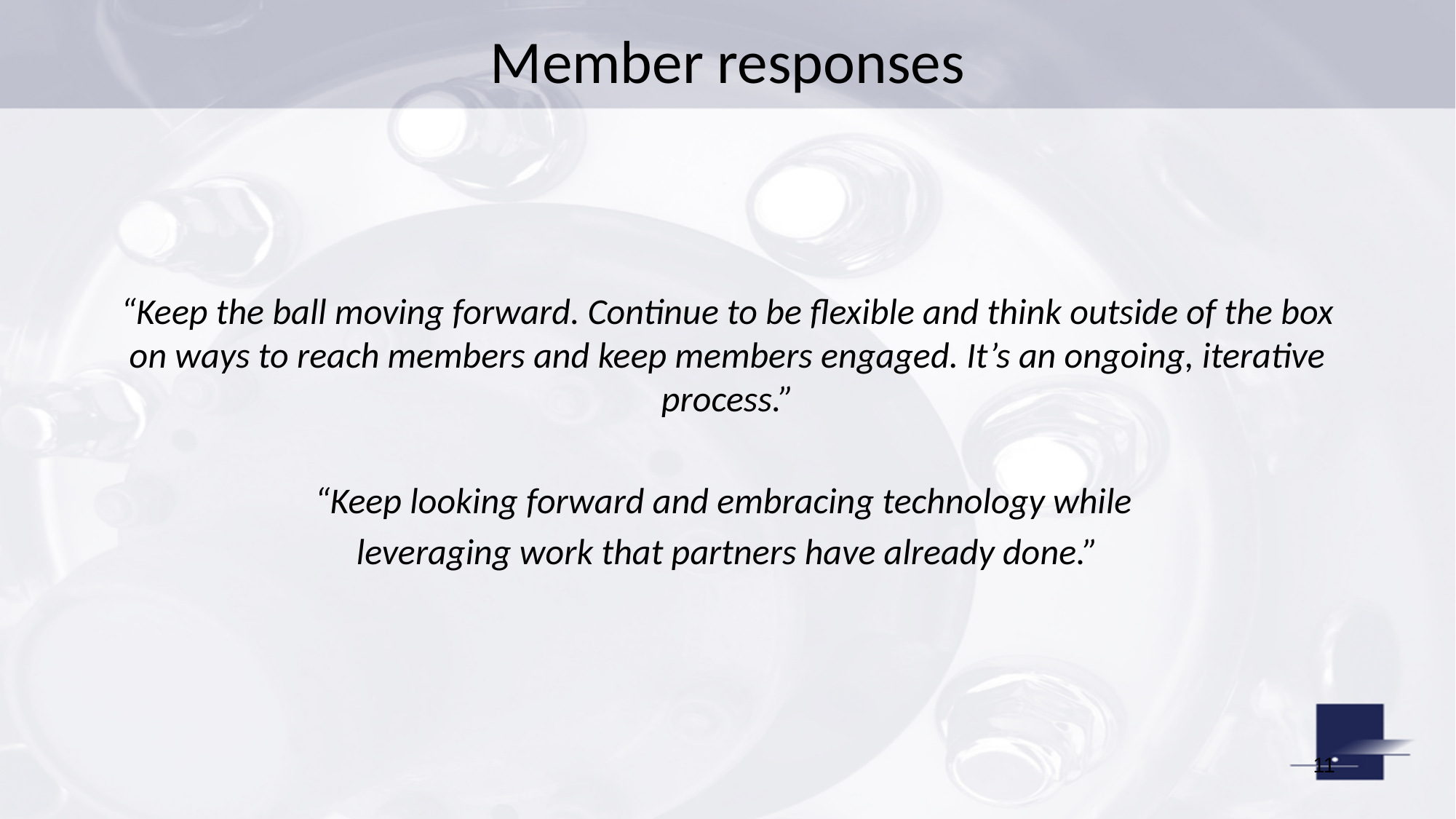

# Member responses

“Keep the ball moving forward. Continue to be flexible and think outside of the box on ways to reach members and keep members engaged. It’s an ongoing, iterative process.”

“Keep looking forward and embracing technology while
leveraging work that partners have already done.”

11